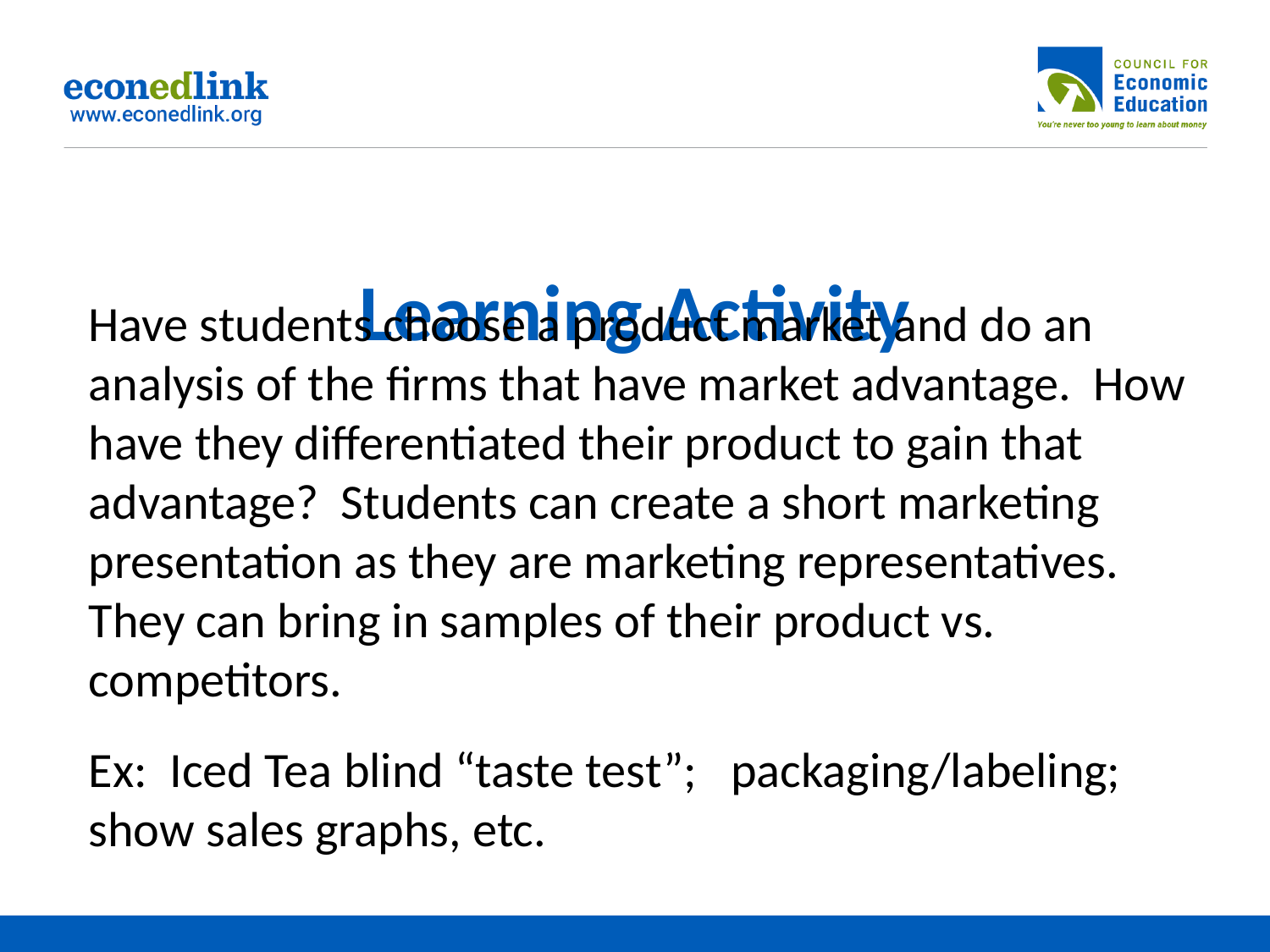

# Learning Activity
Have students choose a product market and do an analysis of the firms that have market advantage.  How have they differentiated their product to gain that advantage?  Students can create a short marketing presentation as they are marketing representatives.  They can bring in samples of their product vs. competitors.
Ex:  Iced Tea blind “taste test”;   packaging/labeling;  show sales graphs, etc.